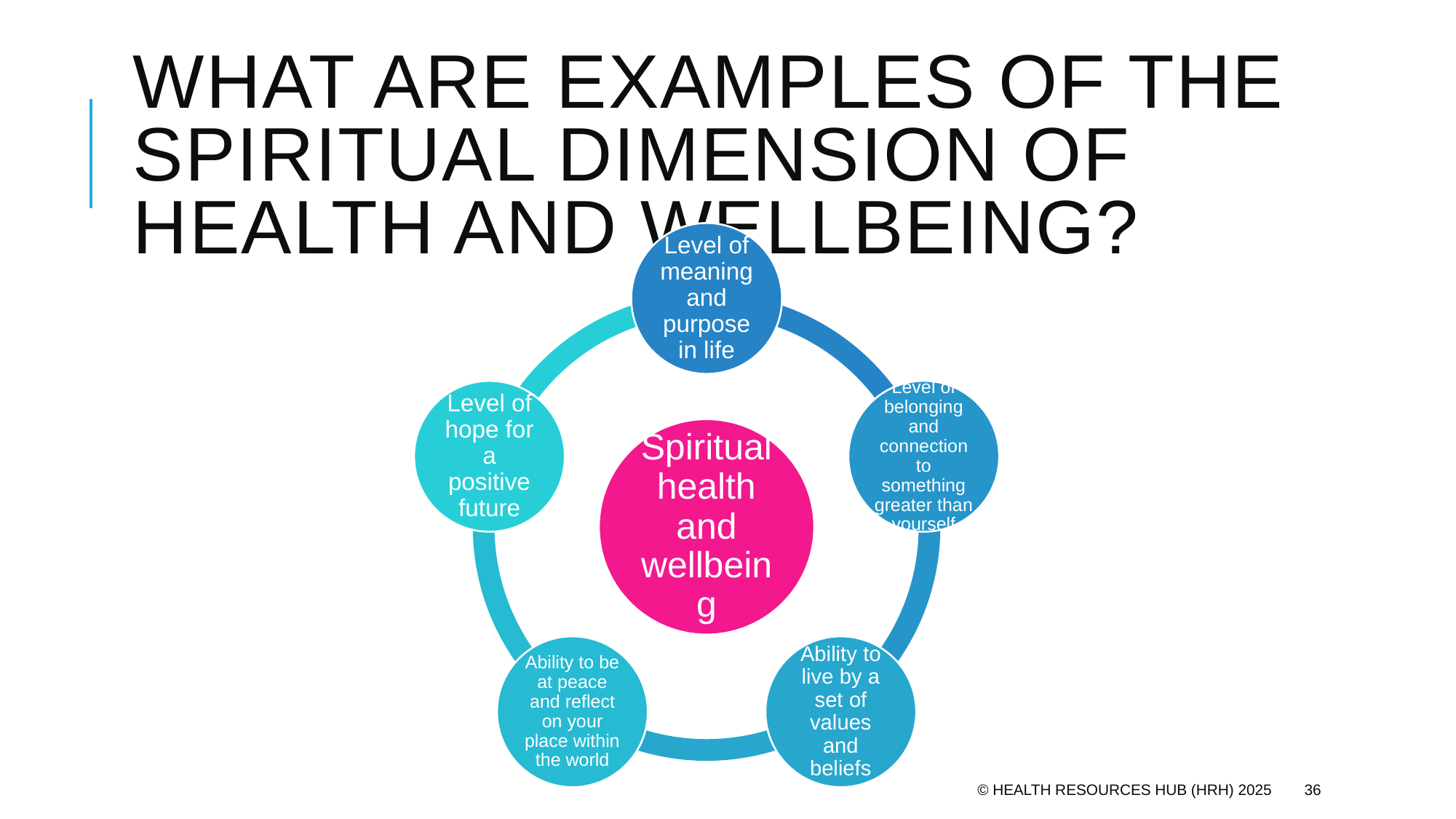

# What are examples of the spiritual dimension of health and wellbeing?
Spiritual health and wellbeing
Level of meaning and purpose in life
Level of belonging and connection to something greater than yourself
Ability to live by a set of values and beliefs
Ability to be at peace and reflect on your place within the world
Level of hope for a positive future
© Health Resources Hub (HRH) 2025
36